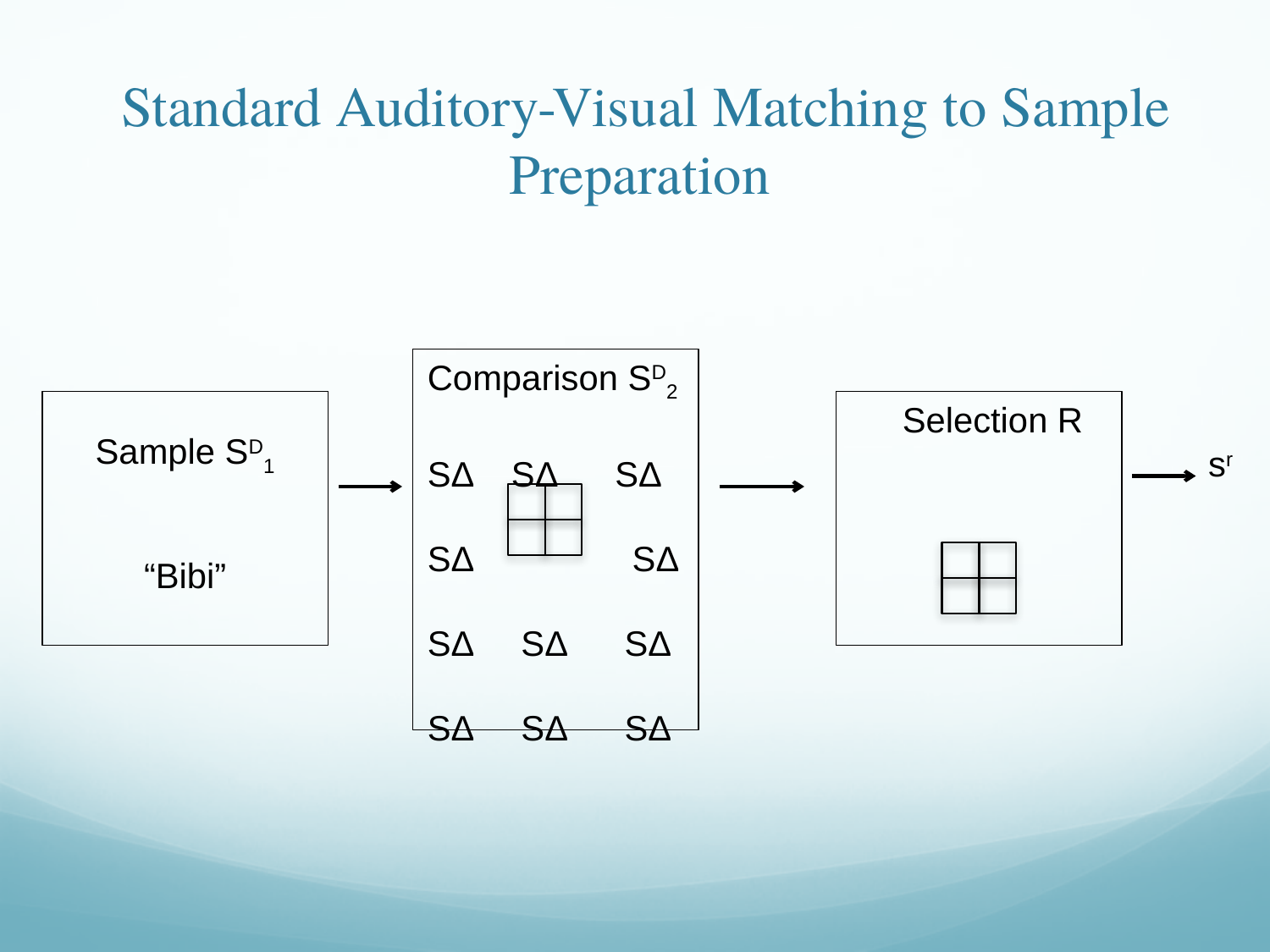

# Standard Auditory-Visual Matching to Sample Preparation

Sample SD1

“Bibi”

Selection R

Comparison SD2

SΔ    SΔ      SΔ

SΔ	        SΔ

SΔ     SΔ      SΔ

SΔ     SΔ      SΔ

sr